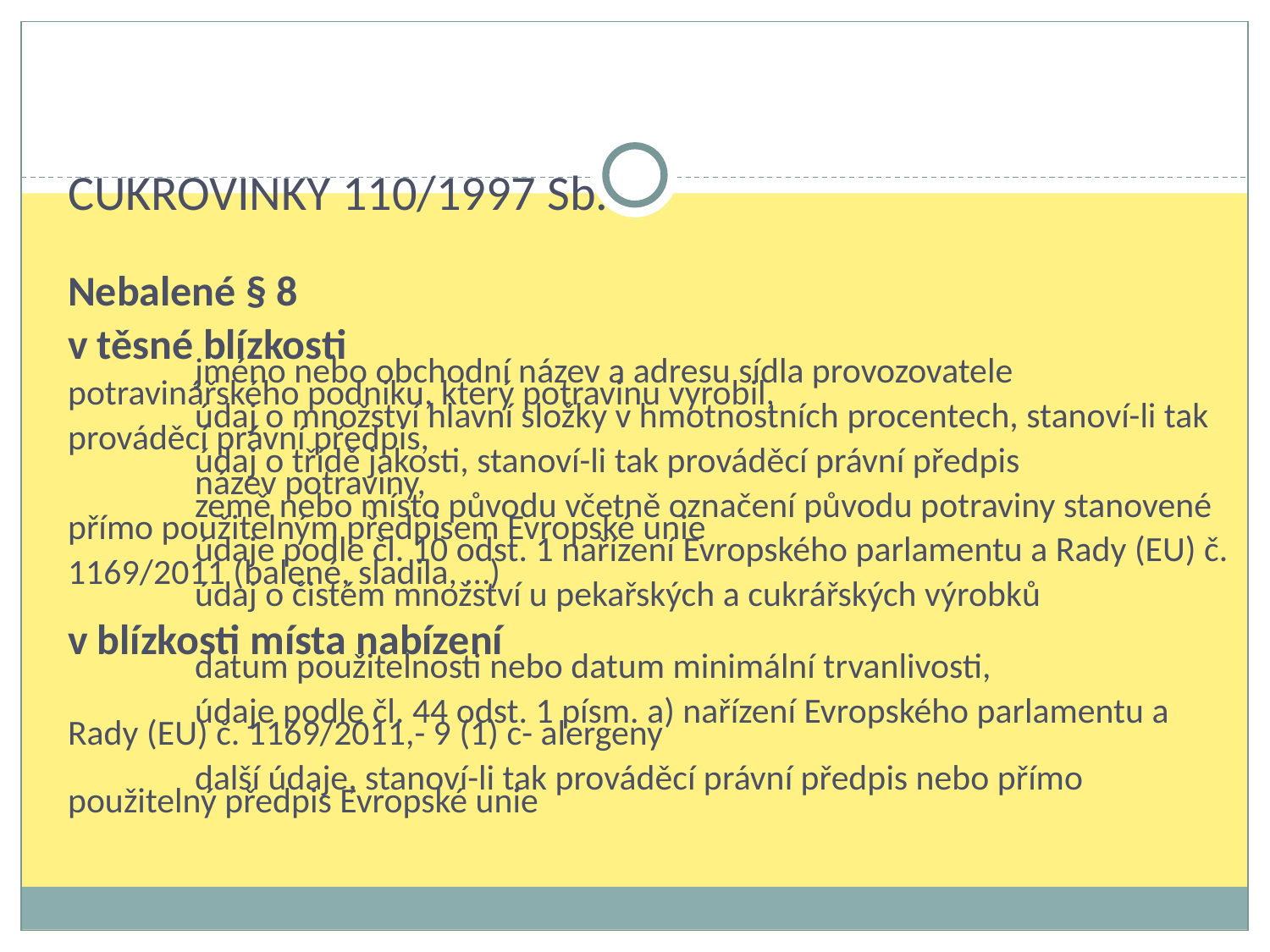

# CUKROVINKY 110/1997 Sb. Nebalené § 8 v těsné blízkosti jméno nebo obchodní název a adresu sídla provozovatele potravinářského podniku, který potravinu vyrobil, údaj o množství hlavní složky v hmotnostních procentech, stanoví-li tak prováděcí právní předpis, údaj o třídě jakosti, stanoví-li tak prováděcí právní předpis název potraviny, země nebo místo původu včetně označení původu potraviny stanovené přímo použitelným předpisem Evropské unie údaje podle čl. 10 odst. 1 nařízení Evropského parlamentu a Rady (EU) č. 1169/2011 (balené, sladila, …) údaj o čistém množství u pekařských a cukrářských výrobků v blízkosti místa nabízení datum použitelnosti nebo datum minimální trvanlivosti, údaje podle čl. 44 odst. 1 písm. a) nařízení Evropského parlamentu a Rady (EU) č. 1169/2011,- 9 (1) c- alergeny další údaje, stanoví-li tak prováděcí právní předpis nebo přímo použitelný předpis Evropské unie